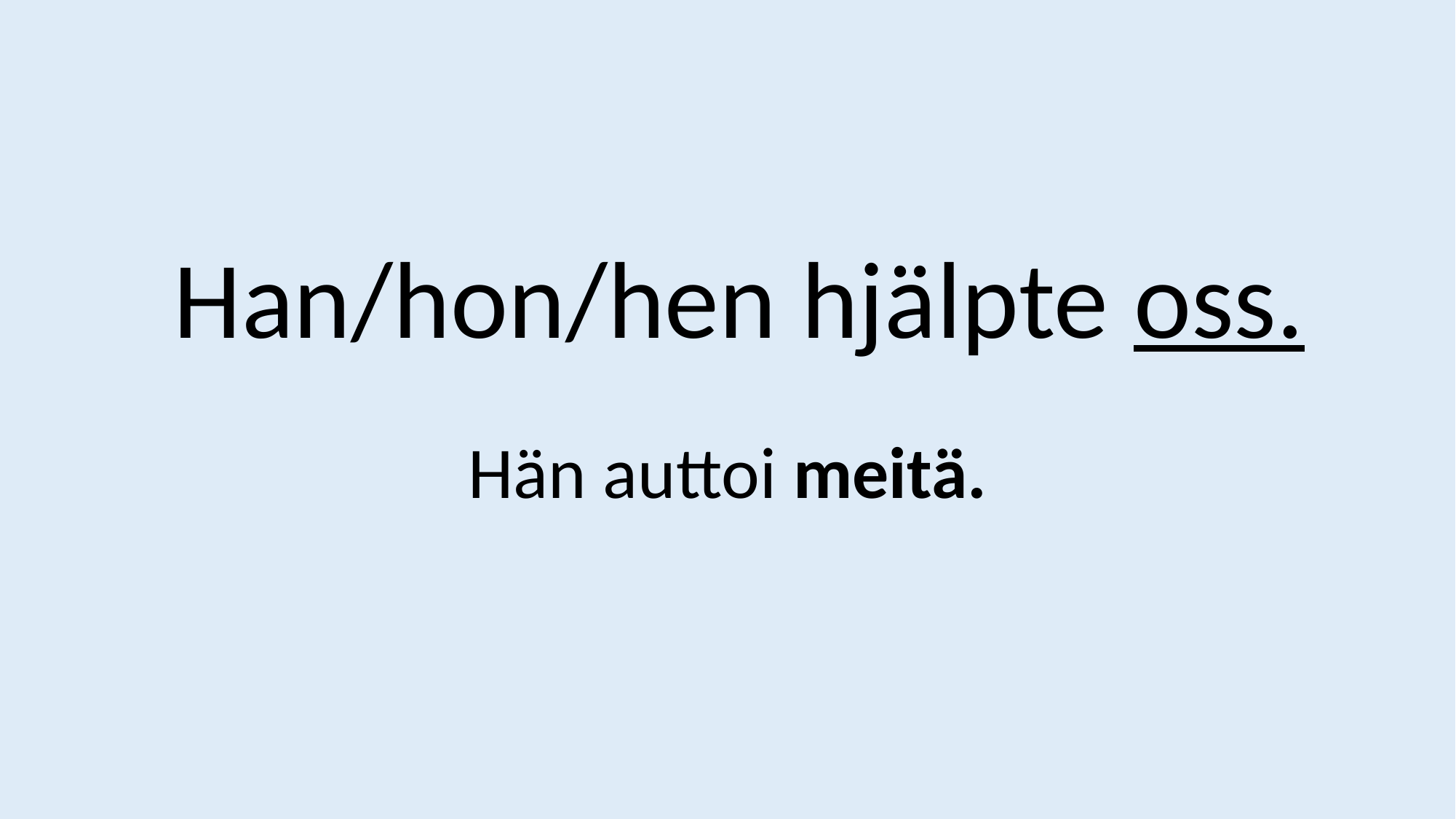

# Han/hon/hen hjälpte oss.
Hän auttoi meitä.